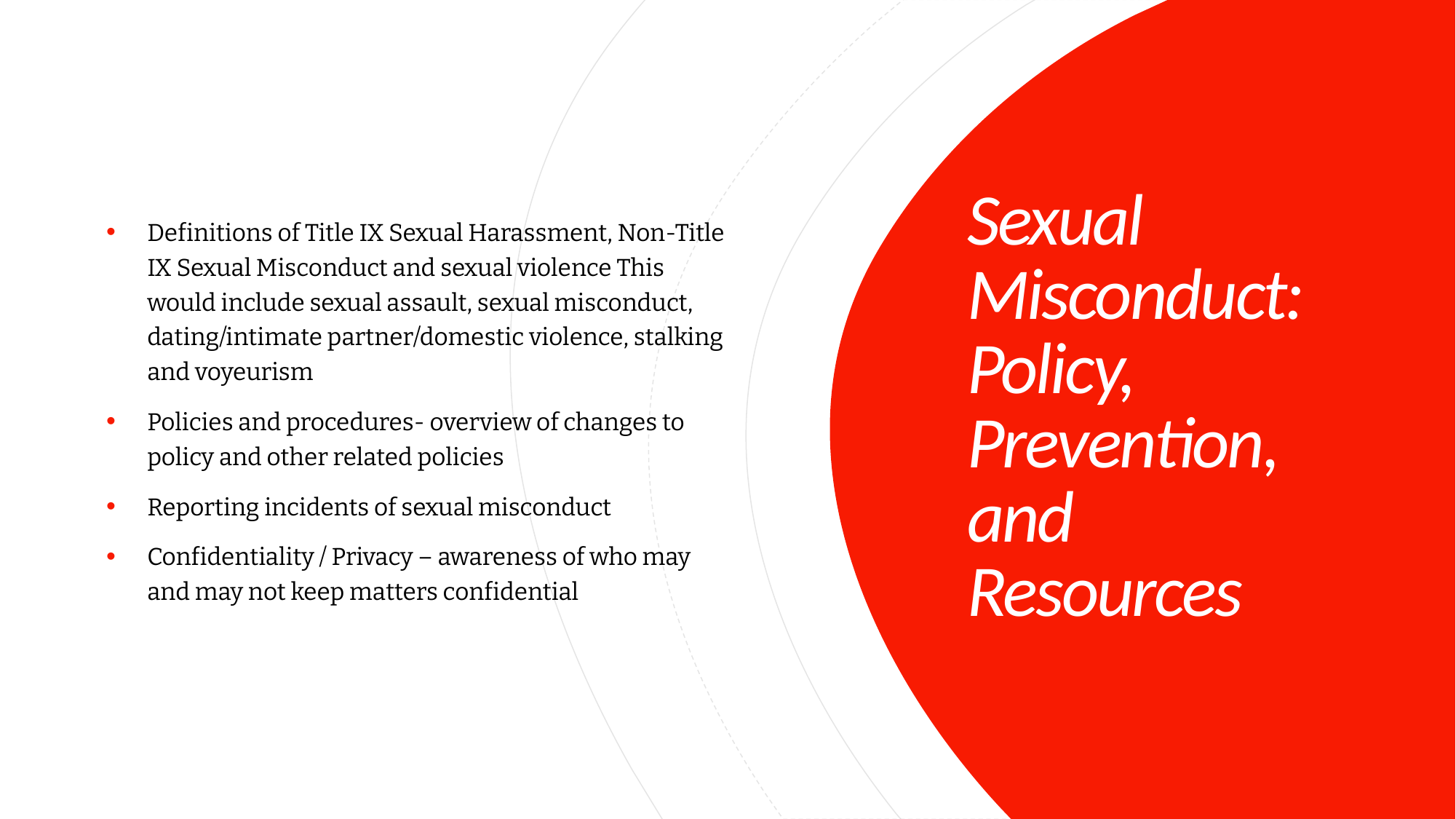

Definitions of Title IX Sexual Harassment, Non-Title IX Sexual Misconduct and sexual violence This would include sexual assault, sexual misconduct, dating/intimate partner/domestic violence, stalking and voyeurism
Policies and procedures- overview of changes to policy and other related policies
Reporting incidents of sexual misconduct
Confidentiality / Privacy – awareness of who may and may not keep matters confidential
# Sexual Misconduct: Policy, Prevention, and Resources